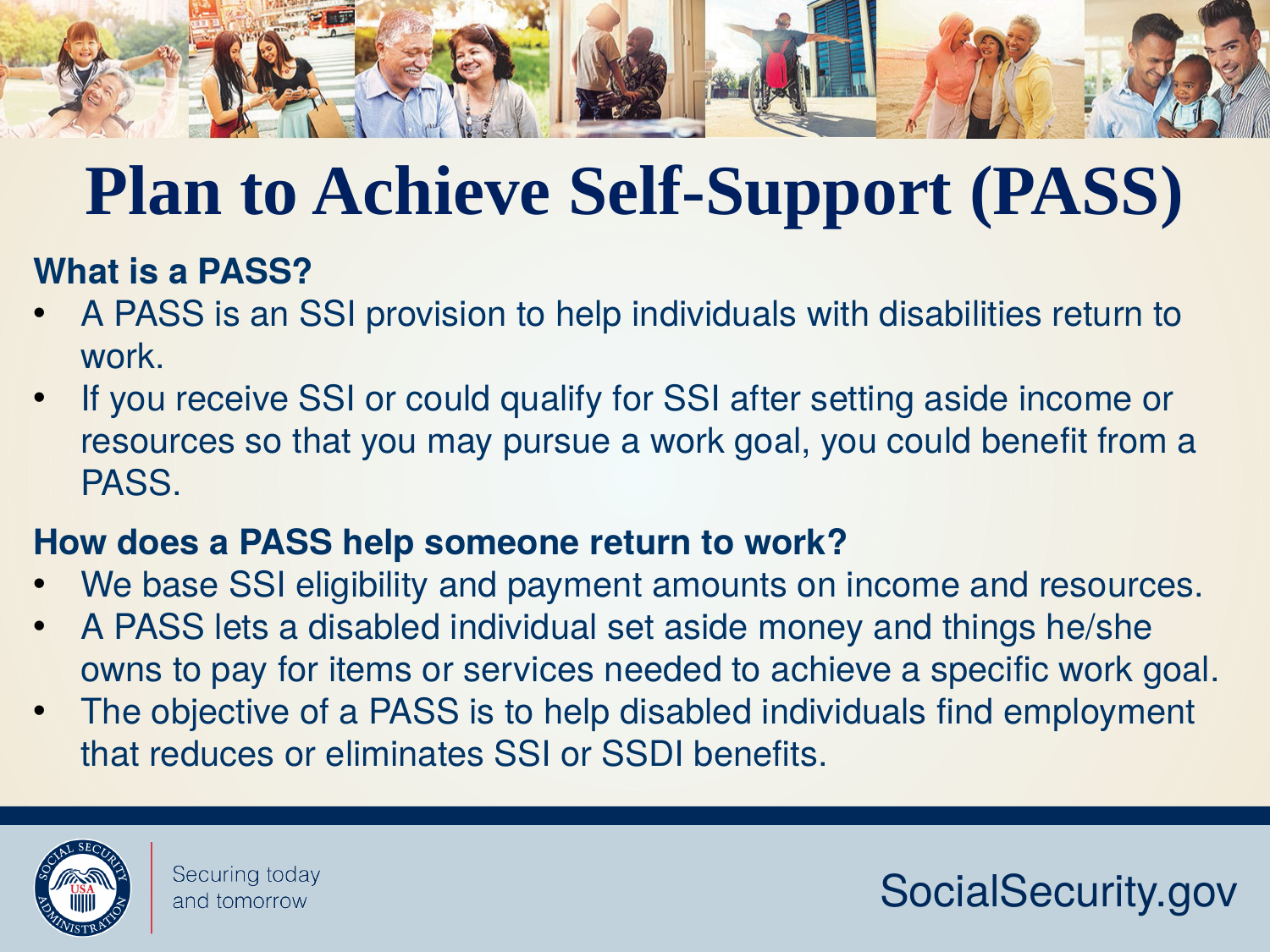

Plan to Achieve Self-Support (PASS)
What is a PASS?
A PASS is an SSI provision to help individuals with disabilities return to work.
If you receive SSI or could qualify for SSI after setting aside income or resources so that you may pursue a work goal, you could benefit from a PASS.

How does a PASS help someone return to work?
We base SSI eligibility and payment amounts on income and resources.
A PASS lets a disabled individual set aside money and things he/she owns to pay for items or services needed to achieve a specific work goal.
The objective of a PASS is to help disabled individuals find employment that reduces or eliminates SSI or SSDI benefits.